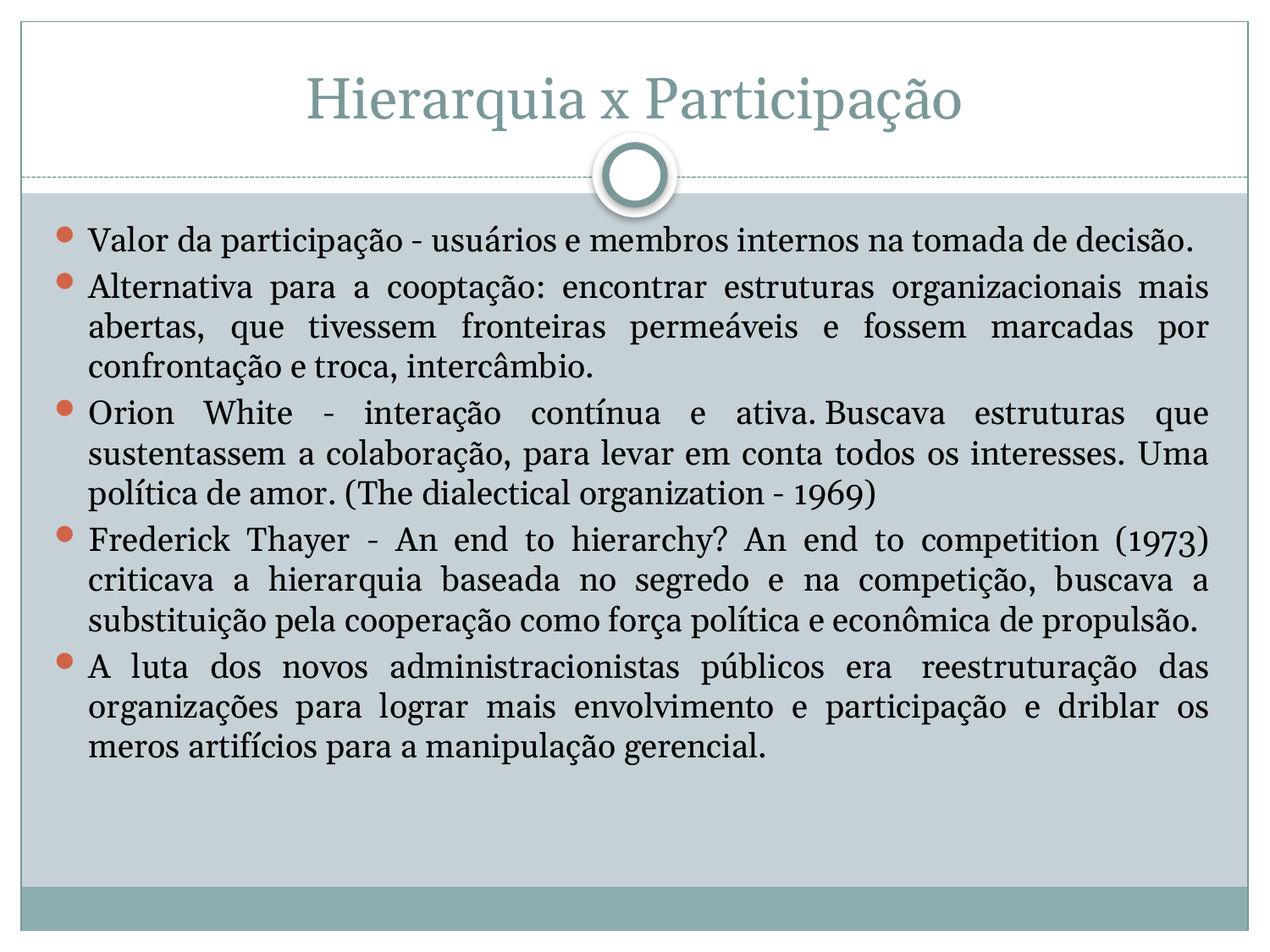

# Hierarquia x Participação
Valor da participação - usuários e membros internos na tomada de decisão.
Alternativa para a cooptação: encontrar estruturas organizacionais mais abertas, que tivessem fronteiras permeáveis e fossem marcadas por confrontação e troca, intercâmbio.
Orion White - interação contínua e ativa. Buscava estruturas que sustentassem a colaboração, para levar em conta todos os interesses. Uma política de amor. (The dialectical organization - 1969)
Frederick Thayer - An end to hierarchy? An end to competition (1973) criticava a hierarquia baseada no segredo e na competição, buscava a substituição pela cooperação como força política e econômica de propulsão.
A luta dos novos administracionistas públicos era  reestruturação das organizações para lograr mais envolvimento e participação e driblar os meros artifícios para a manipulação gerencial.